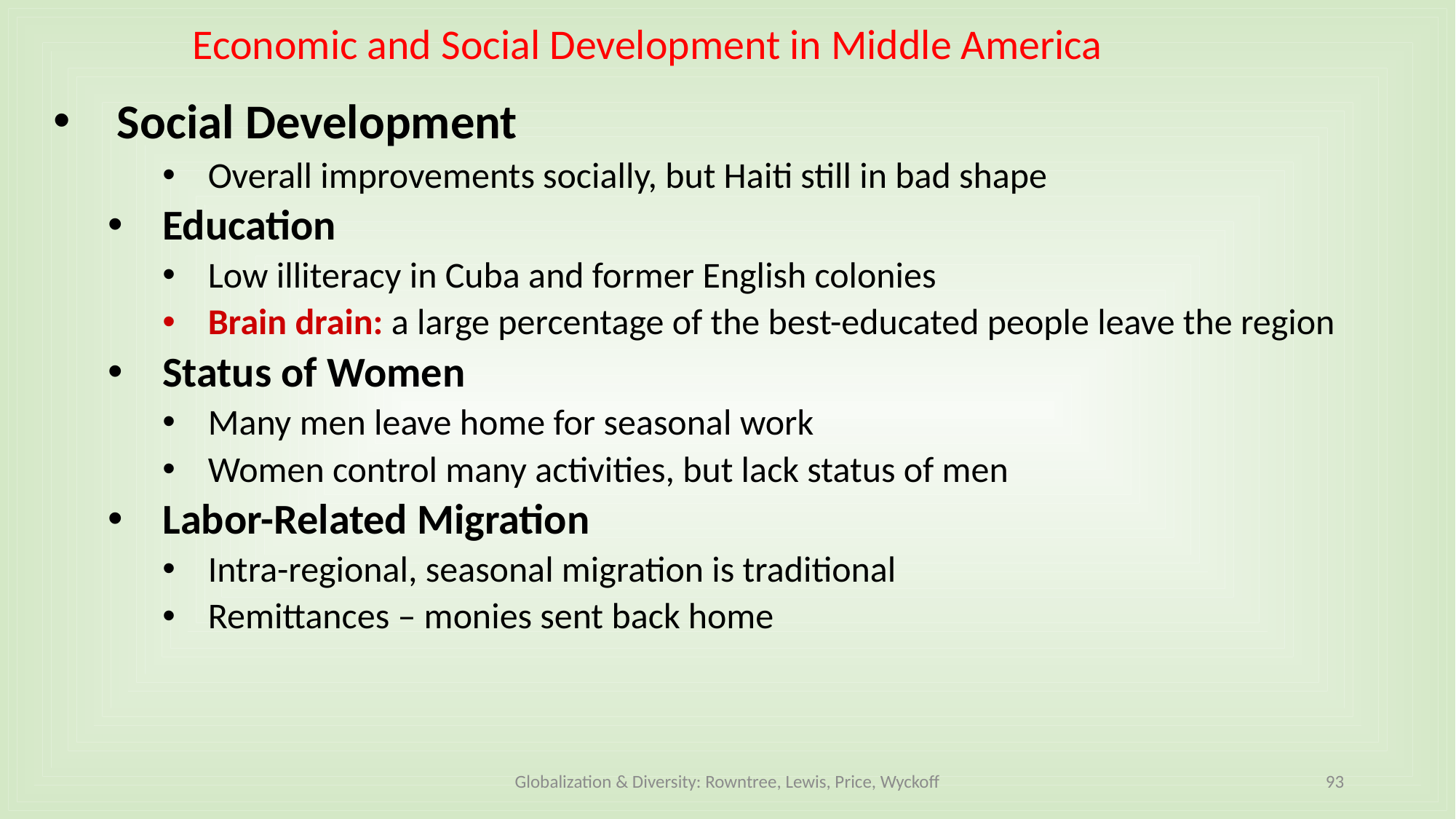

# Economic and Social Development in Middle America
Social Development
Overall improvements socially, but Haiti still in bad shape
Education
Low illiteracy in Cuba and former English colonies
Brain drain: a large percentage of the best-educated people leave the region
Status of Women
Many men leave home for seasonal work
Women control many activities, but lack status of men
Labor-Related Migration
Intra-regional, seasonal migration is traditional
Remittances – monies sent back home
Globalization & Diversity: Rowntree, Lewis, Price, Wyckoff
93